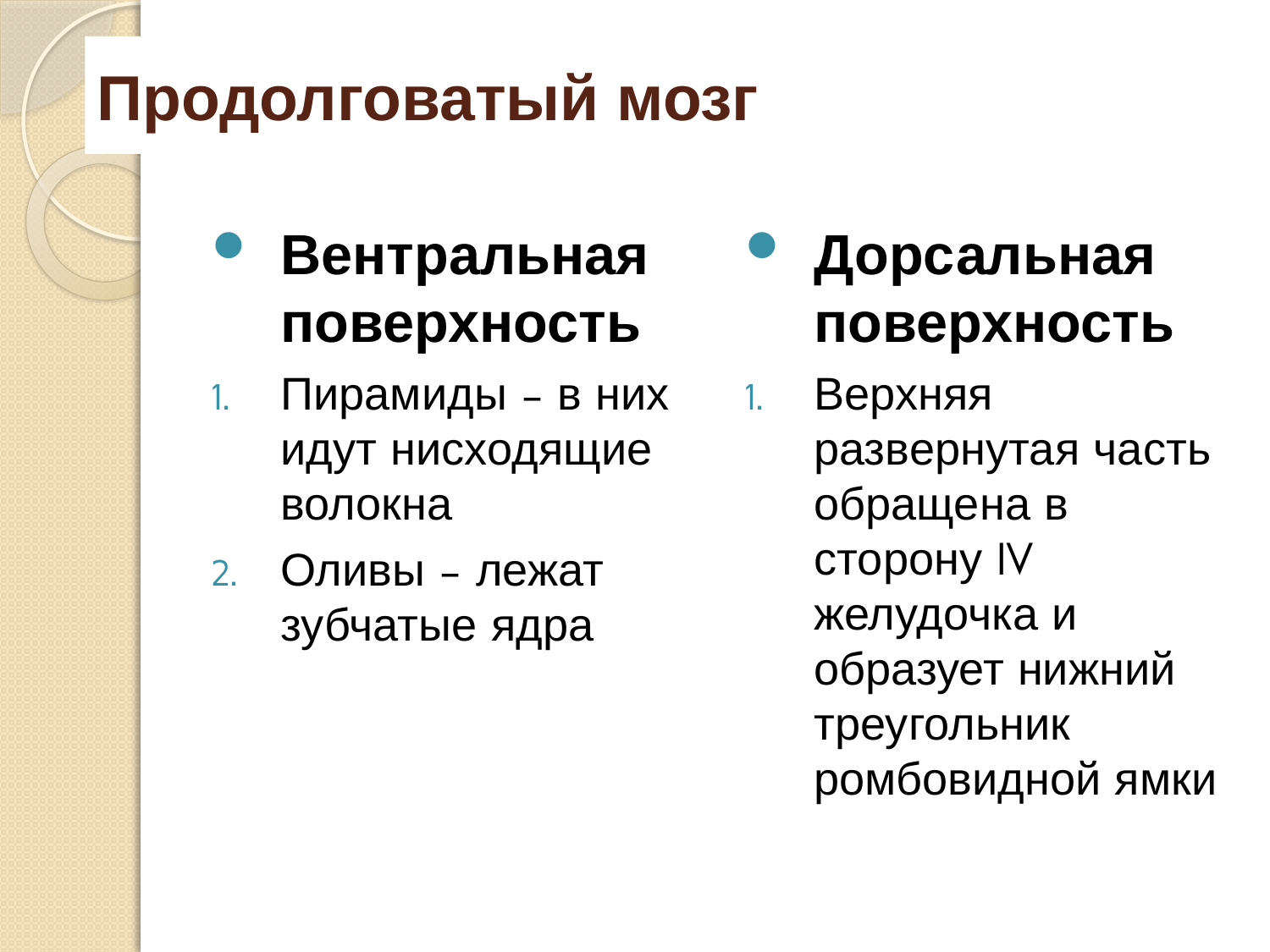

# Продолговатый мозг
Вентральная поверхность
Пирамиды – в них идут нисходящие волокна
Оливы – лежат зубчатые ядра
Дорсальная поверхность
Верхняя развернутая часть обращена в сторону IV желудочка и образует нижний треугольник ромбовидной ямки